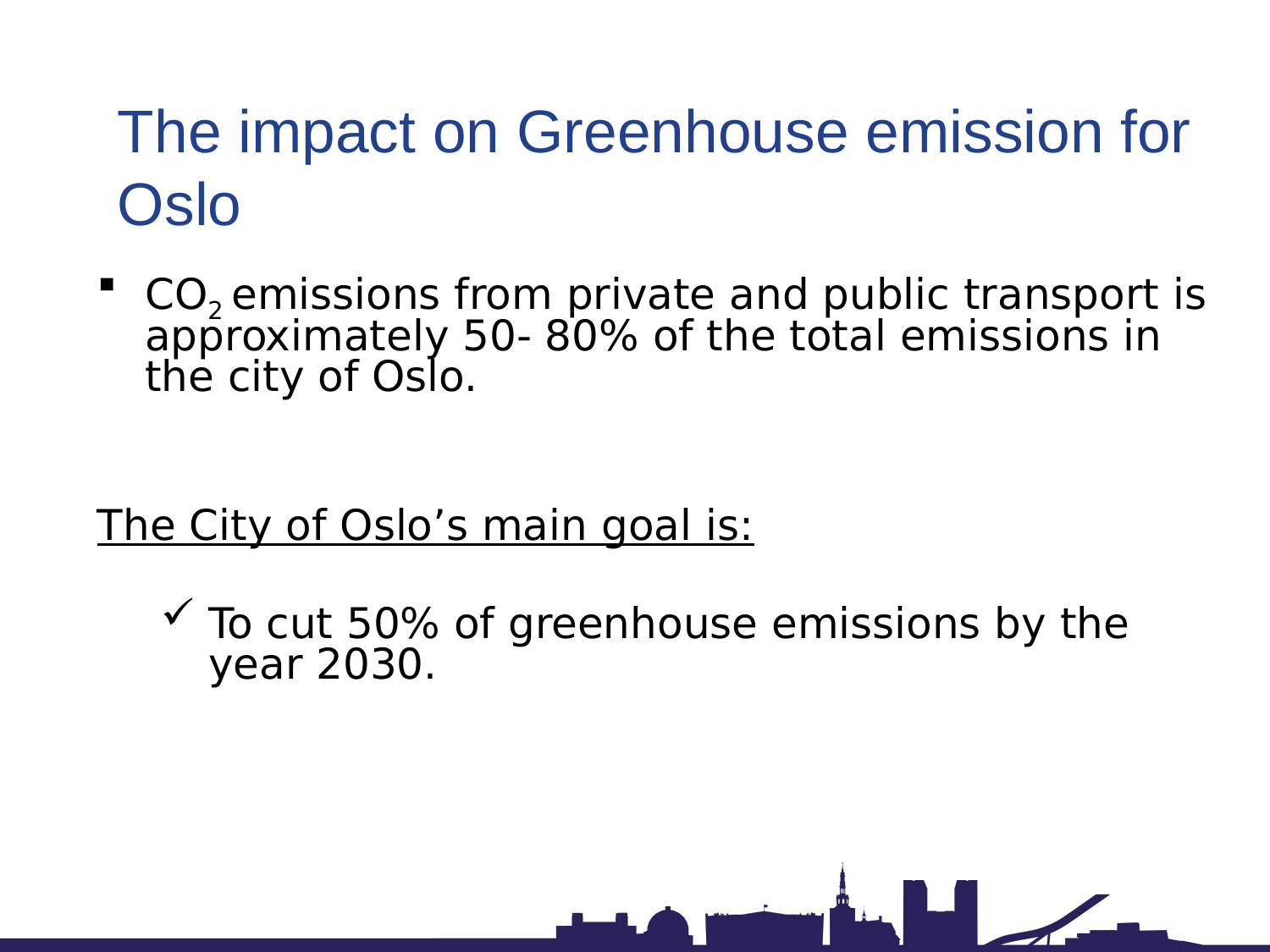

# The impact on Greenhouse emission for Oslo
CO2 emissions from private and public transport is approximately 50- 80% of the total emissions in the city of Oslo.

The City of Oslo’s main goal is:

To cut 50% of greenhouse emissions by the year 2030.